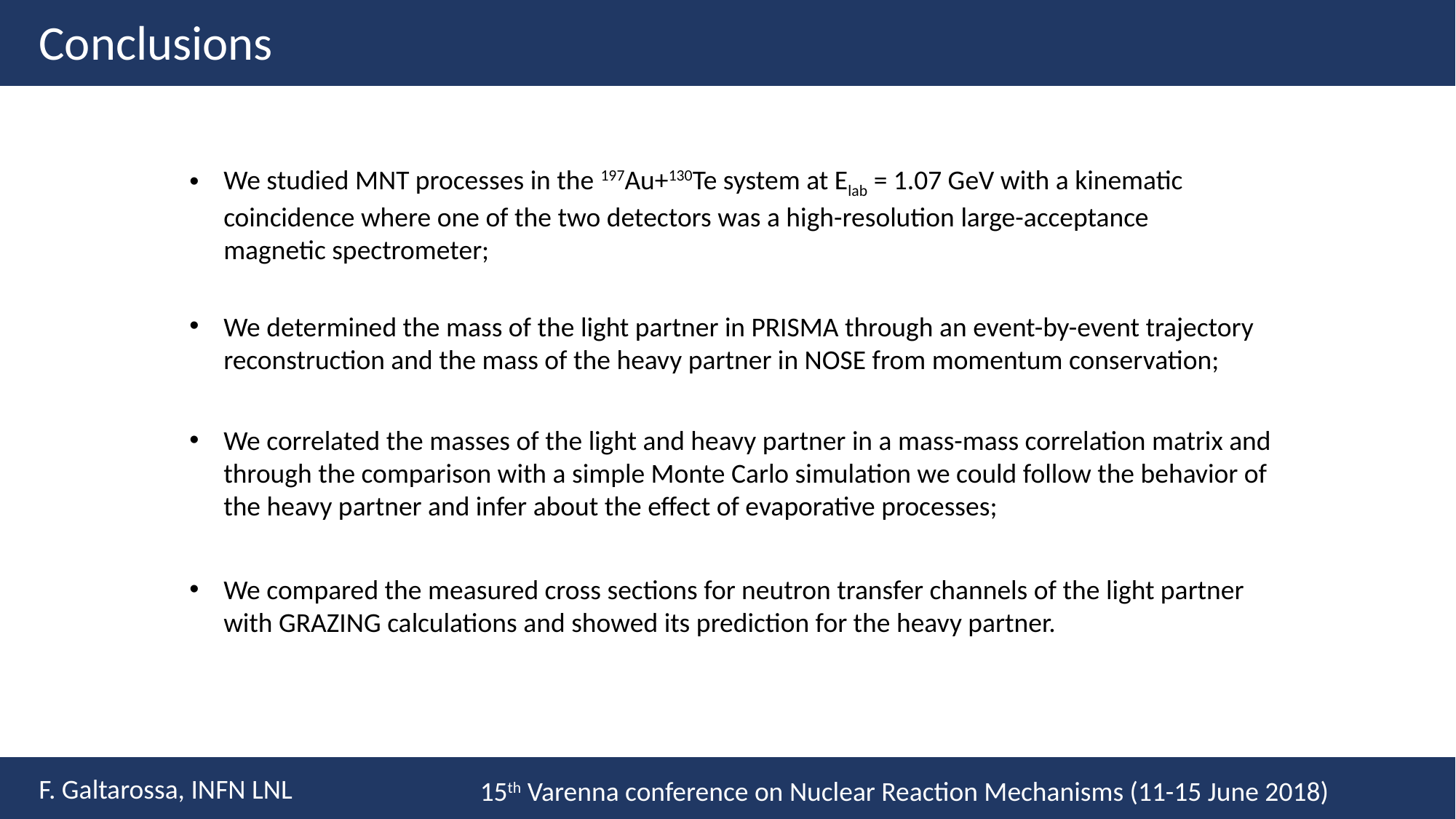

Conclusions
We studied MNT processes in the 197Au+130Te system at Elab = 1.07 GeV with a kinematic coincidence where one of the two detectors was a high-resolution large-acceptance magnetic spectrometer;
We determined the mass of the light partner in PRISMA through an event-by-event trajectory reconstruction and the mass of the heavy partner in NOSE from momentum conservation;
We correlated the masses of the light and heavy partner in a mass-mass correlation matrix and through the comparison with a simple Monte Carlo simulation we could follow the behavior of the heavy partner and infer about the effect of evaporative processes;
We compared the measured cross sections for neutron transfer channels of the light partner with GRAZING calculations and showed its prediction for the heavy partner.

F. Galtarossa, INFN LNL
15th Varenna conference on Nuclear Reaction Mechanisms (11-15 June 2018)